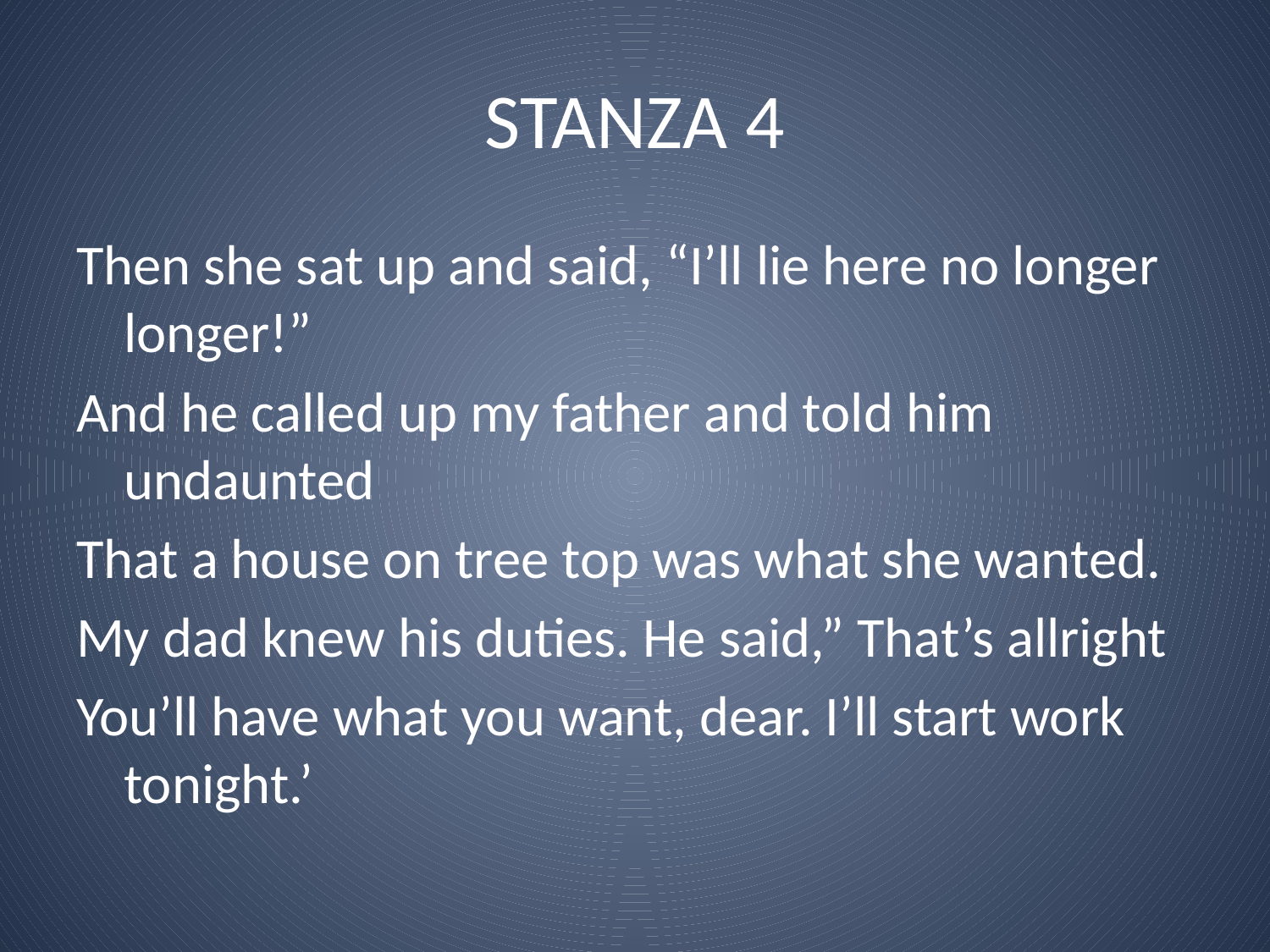

# STANZA 4
Then she sat up and said, “I’ll lie here no longer longer!”
And he called up my father and told him undaunted
That a house on tree top was what she wanted.
My dad knew his duties. He said,” That’s allright
You’ll have what you want, dear. I’ll start work tonight.’